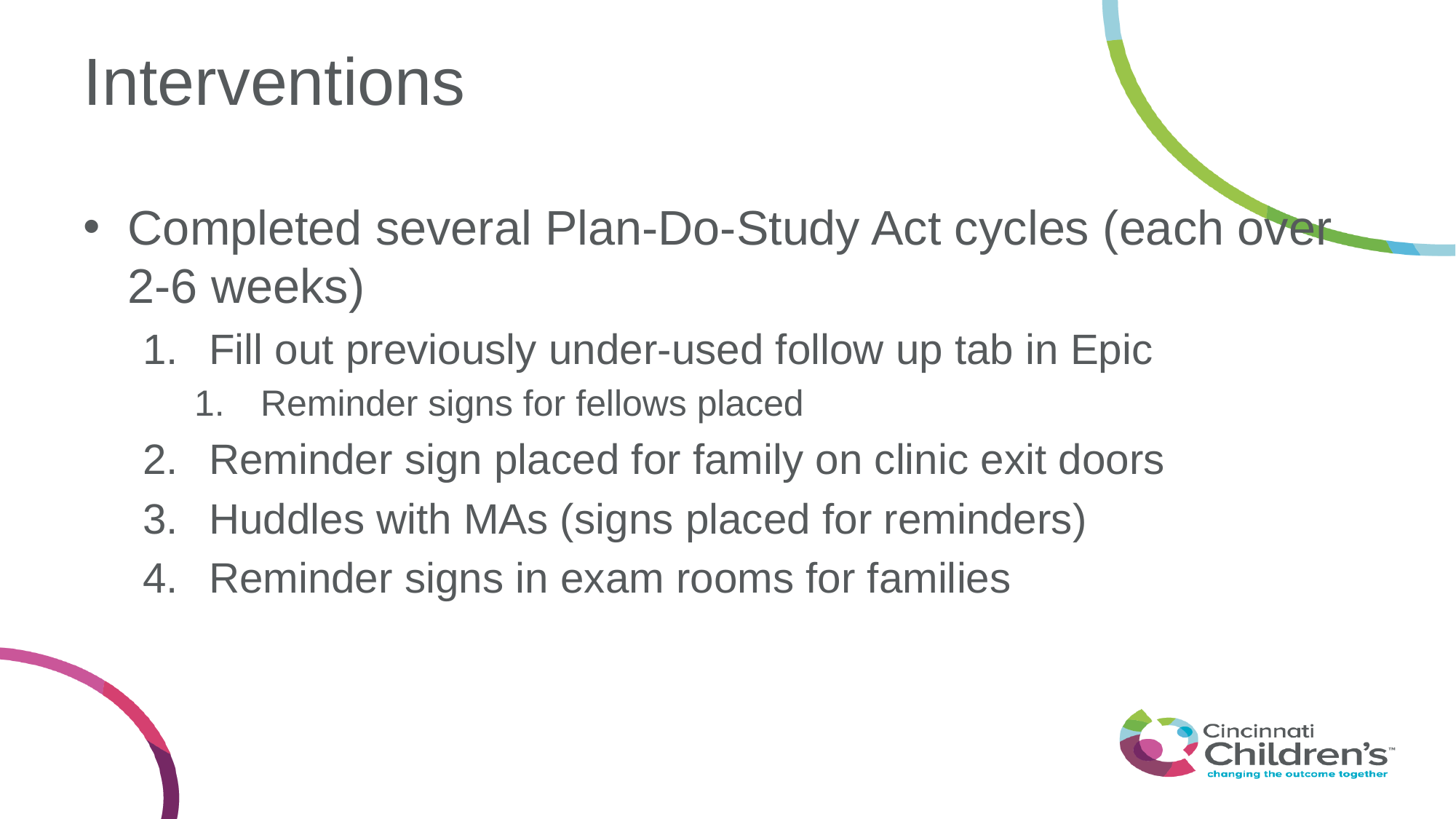

# Interventions
Completed several Plan-Do-Study Act cycles (each over 2-6 weeks)
Fill out previously under-used follow up tab in Epic
Reminder signs for fellows placed
Reminder sign placed for family on clinic exit doors
Huddles with MAs (signs placed for reminders)
Reminder signs in exam rooms for families